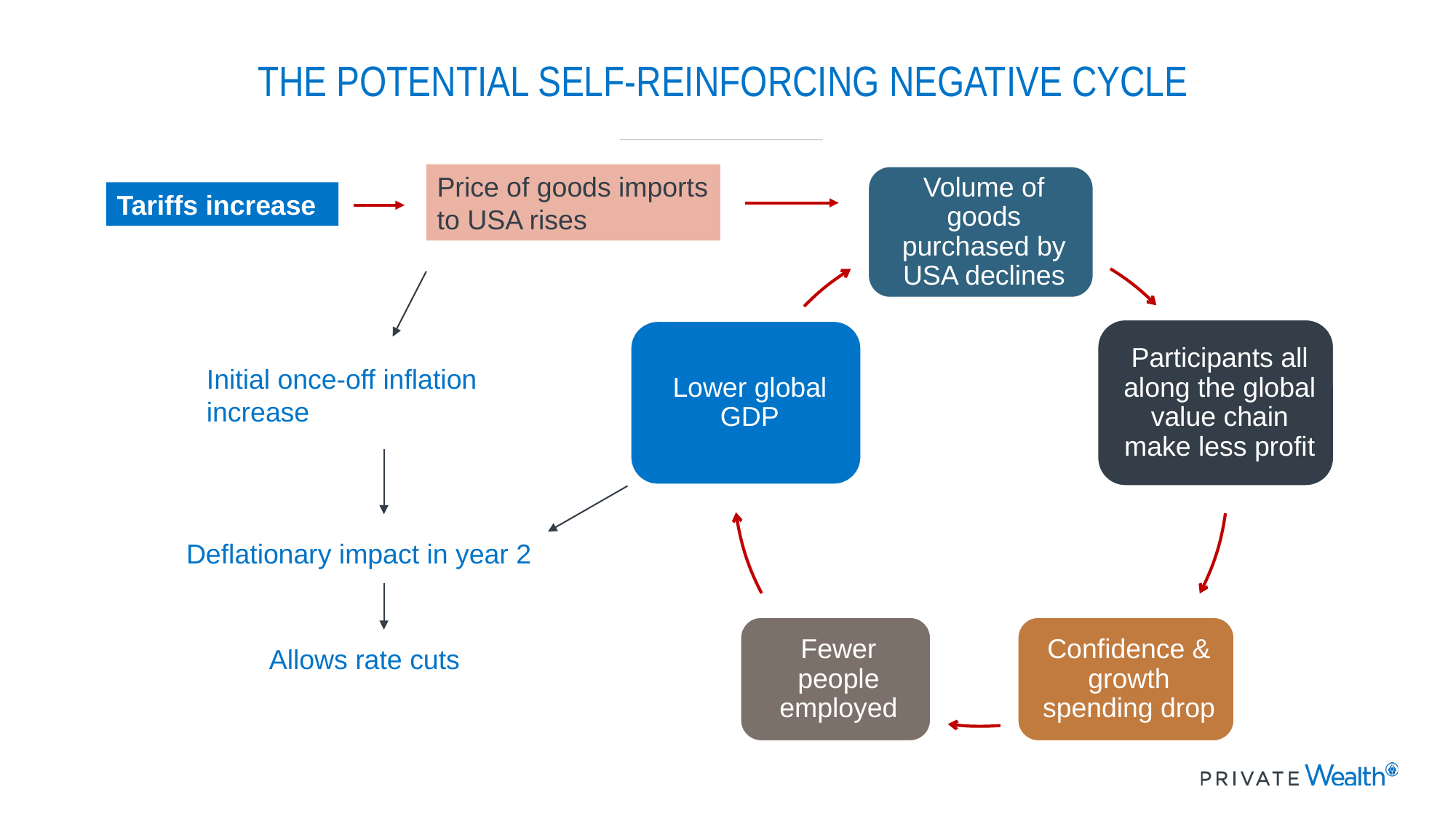

# THE POTENTIAL SELF-REINFORCING NEGATIVE CYCLE
Price of goods imports to USA rises
Volume of goods purchased by USA declines
Participants all along the global value chain make less profit
Confidence & growth spending drop
Fewer people employed
Lower global GDP
Tariffs increase
Initial once-off inflation increase
Deflationary impact in year 2
Allows rate cuts